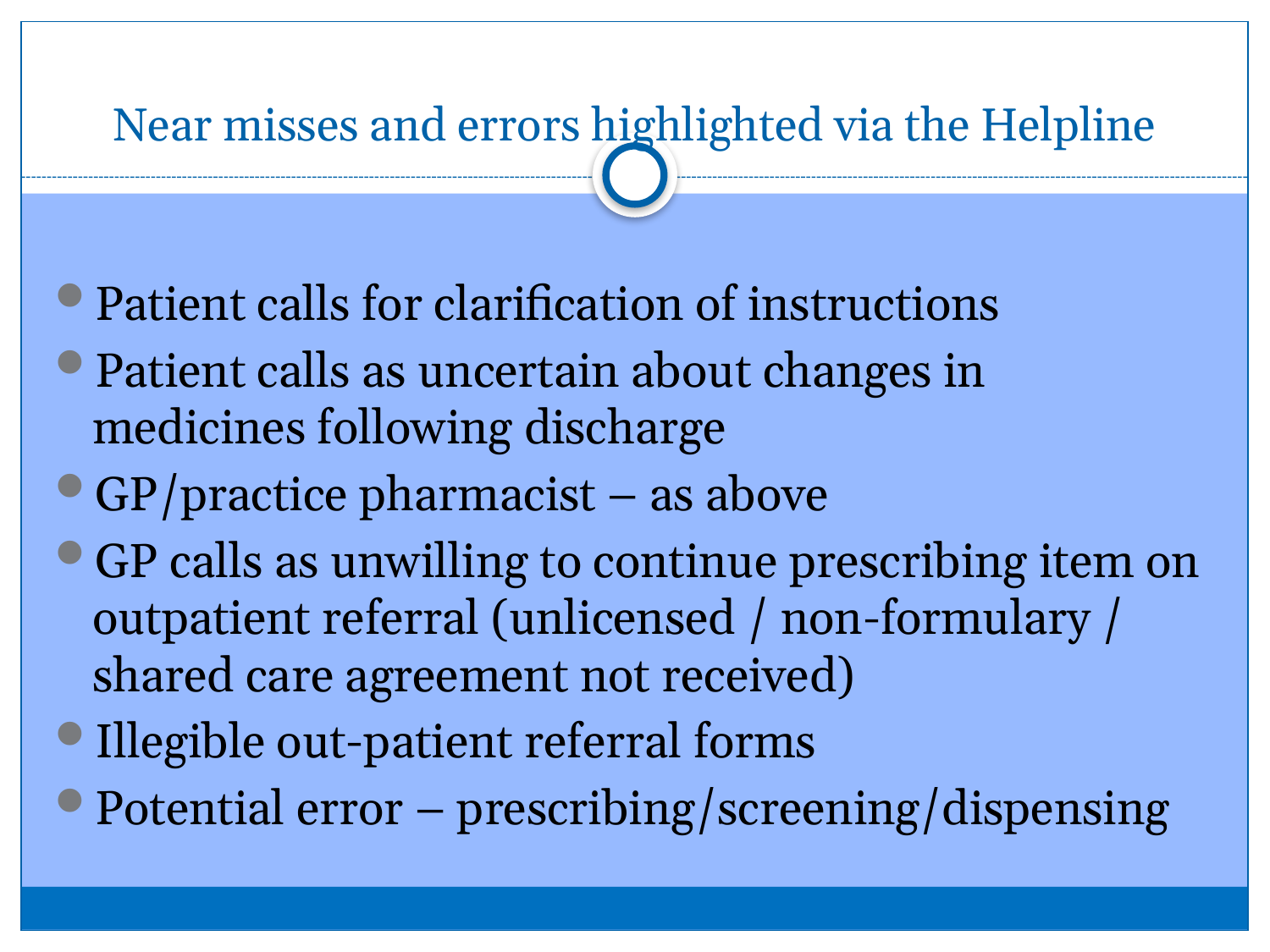

# Near misses and errors highlighted via the Helpline
Patient calls for clarification of instructions
Patient calls as uncertain about changes in medicines following discharge
GP/practice pharmacist – as above
GP calls as unwilling to continue prescribing item on outpatient referral (unlicensed / non-formulary / shared care agreement not received)
Illegible out-patient referral forms
Potential error – prescribing/screening/dispensing